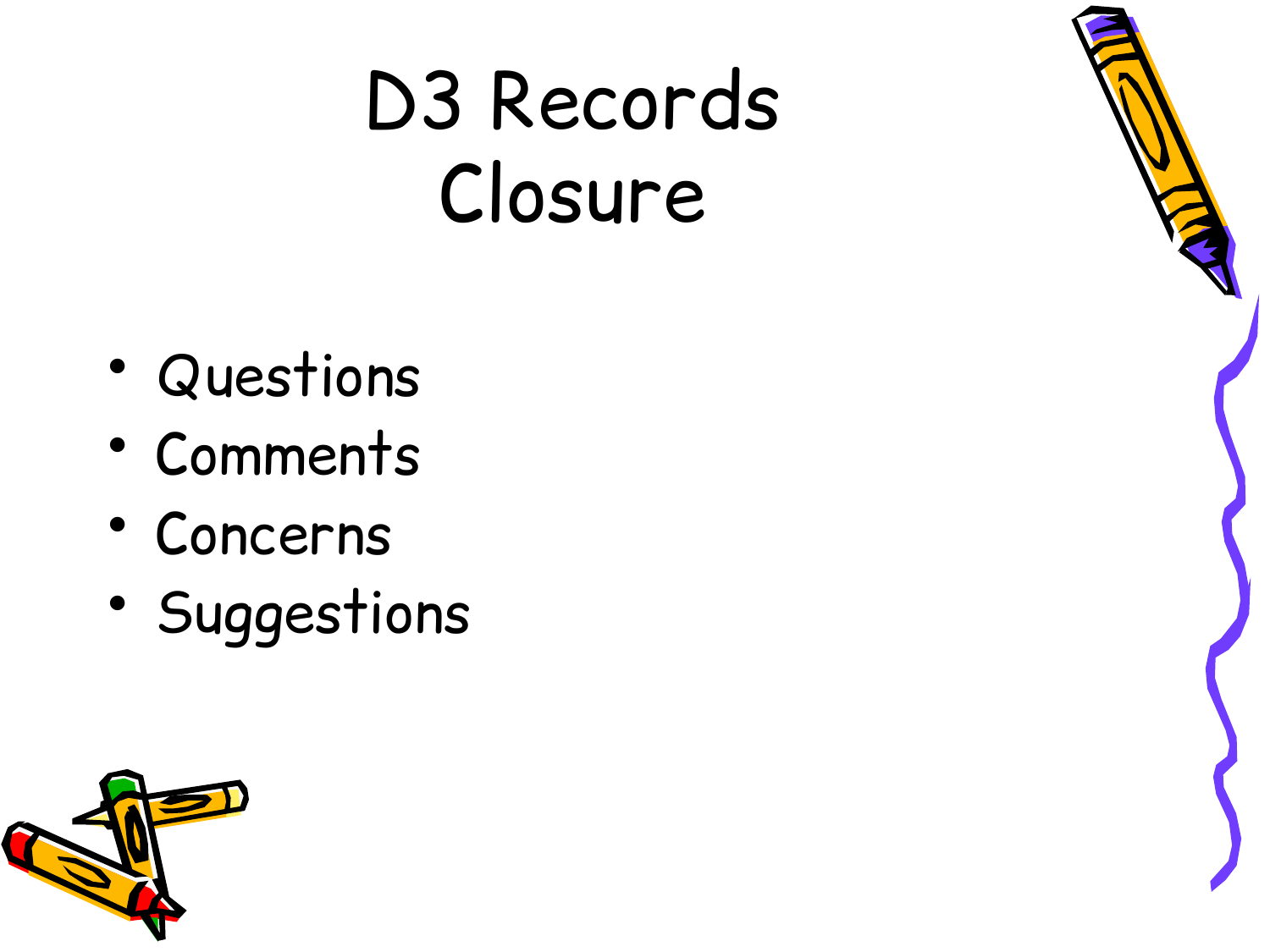

# D3 Records Closure

Questions
Comments
Concerns
Suggestions